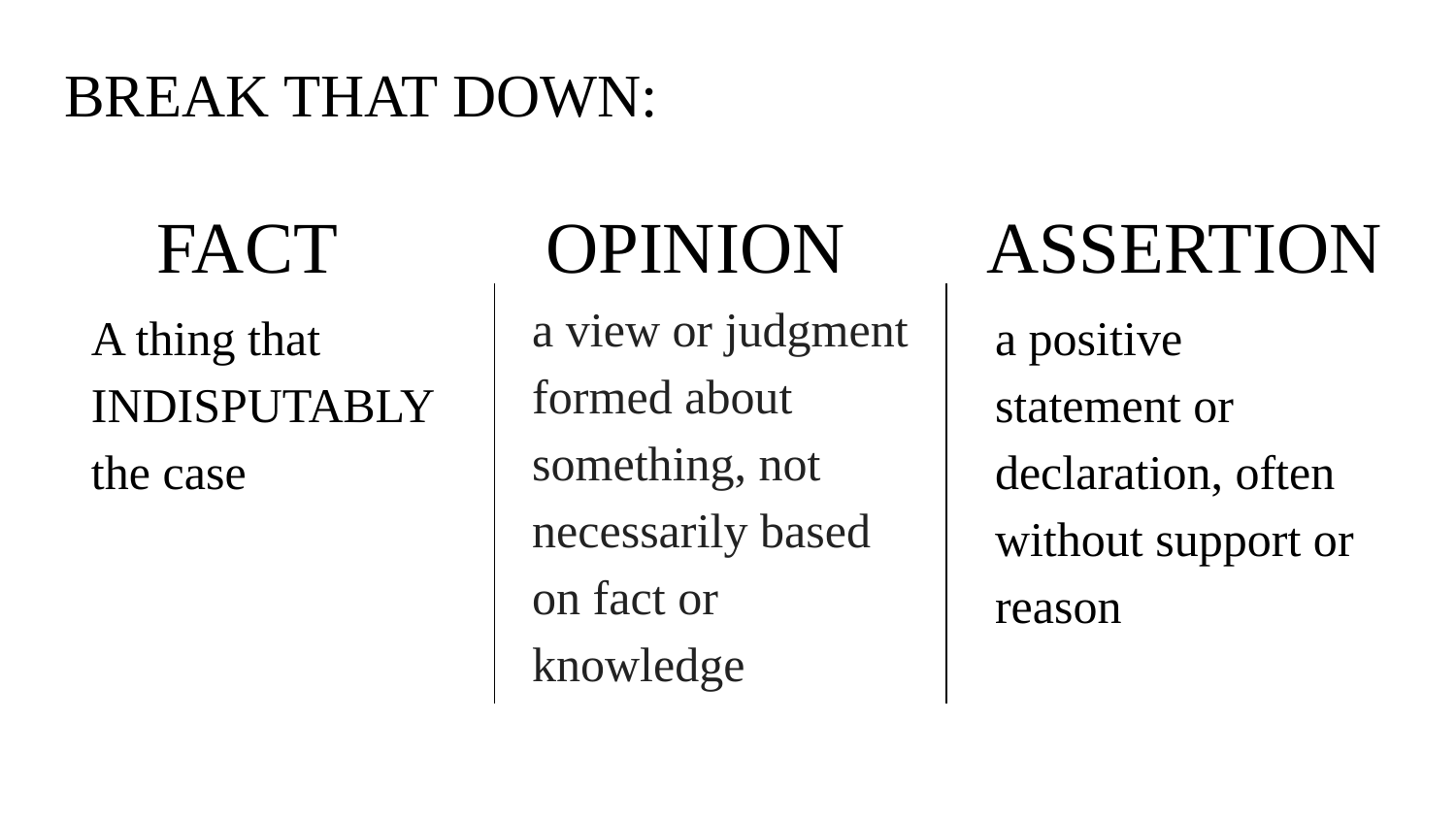

# BREAK THAT DOWN:
FACT
OPINION
ASSERTION
a view or judgment formed about something, not necessarily based on fact or knowledge
A thing that INDISPUTABLY the case
a positive statement or declaration, often without support or reason